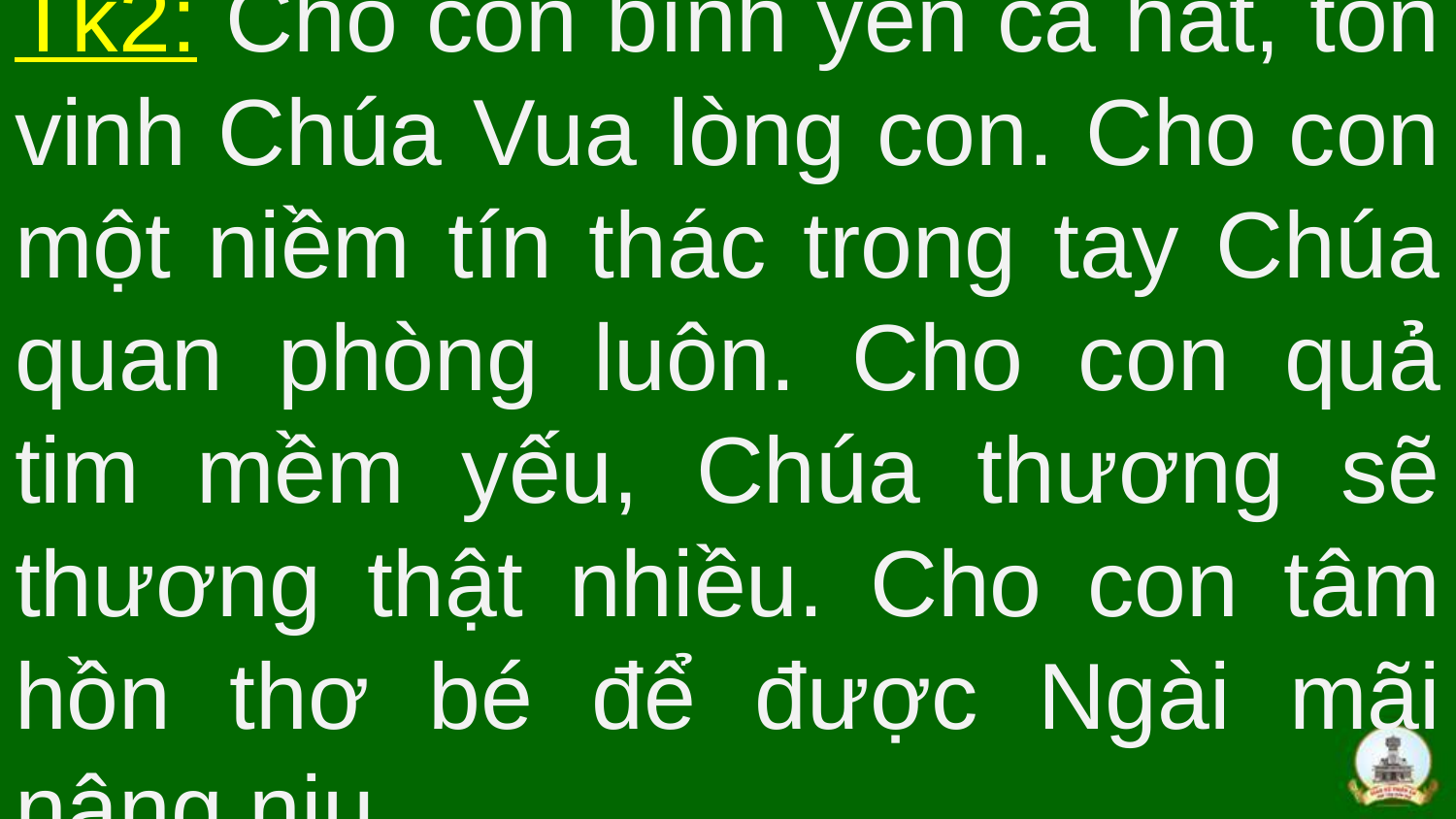

# Tk2: Cho con bình yên ca hát, tôn vinh Chúa Vua lòng con. Cho con một niềm tín thác trong tay Chúa quan phòng luôn. Cho con quả tim mềm yếu, Chúa thương sẽ thương thật nhiều. Cho con tâm hồn thơ bé để được Ngài mãi nâng niu.